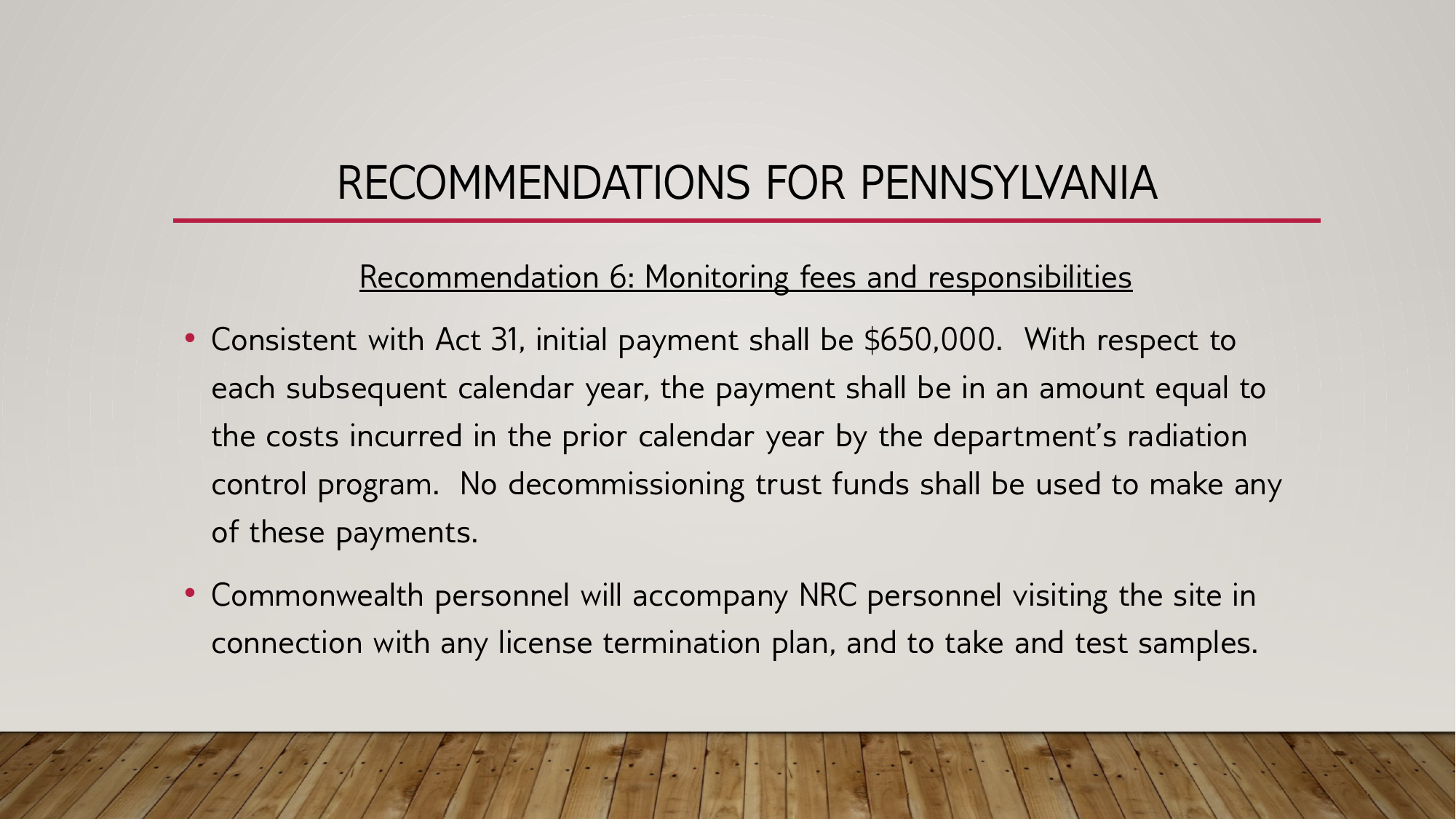

# Recommendations for Pennsylvania
Recommendation 6: Monitoring fees and responsibilities
Consistent with Act 31, initial payment shall be $650,000.  With respect to each subsequent calendar year, the payment shall be in an amount equal to the costs incurred in the prior calendar year by the department’s radiation control program.  No decommissioning trust funds shall be used to make any of these payments.
Commonwealth personnel will accompany NRC personnel visiting the site in connection with any license termination plan, and to take and test samples.